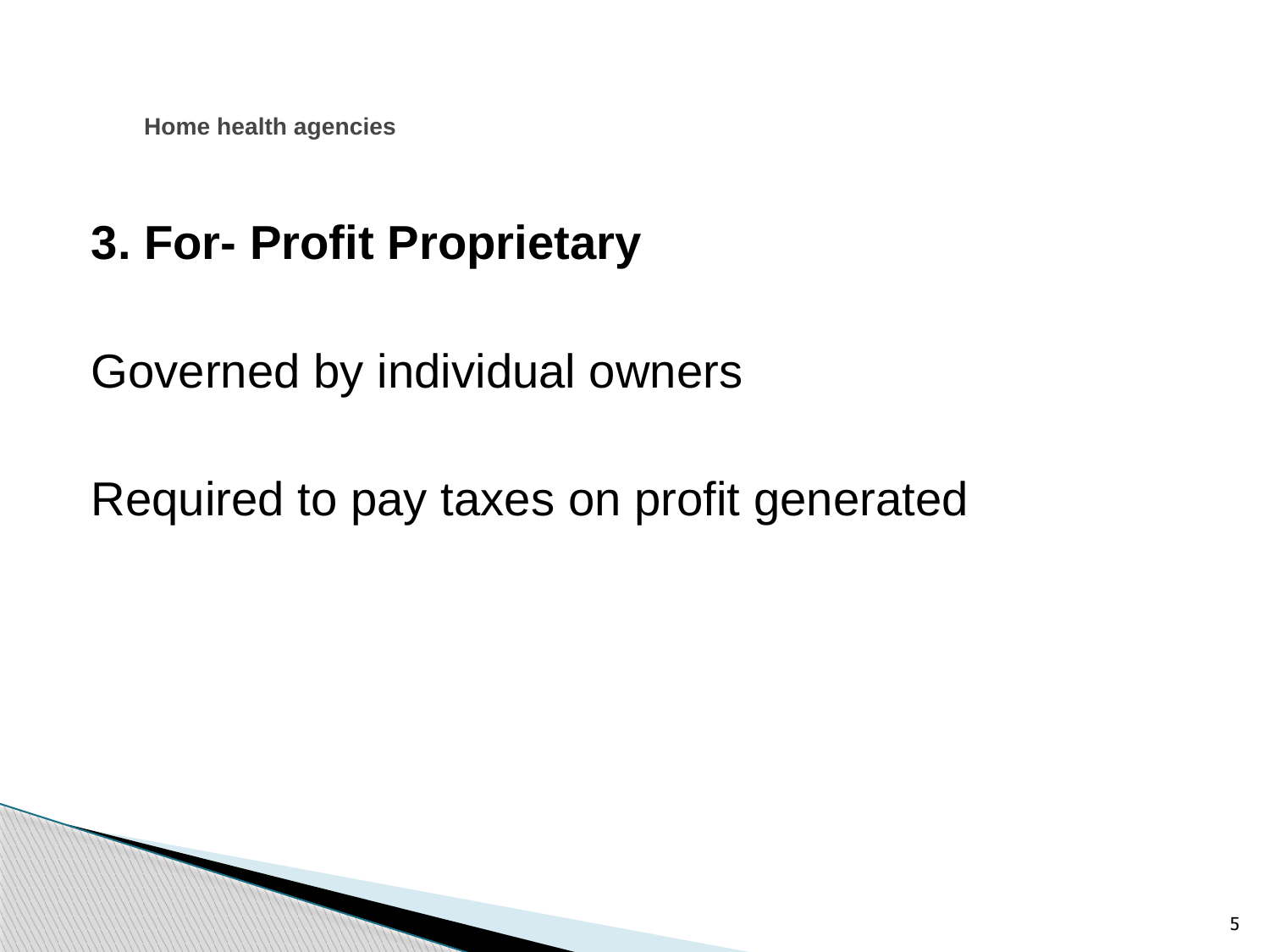

# Home health agencies
3. For- Profit Proprietary

Governed by individual owners

Required to pay taxes on profit generated

5